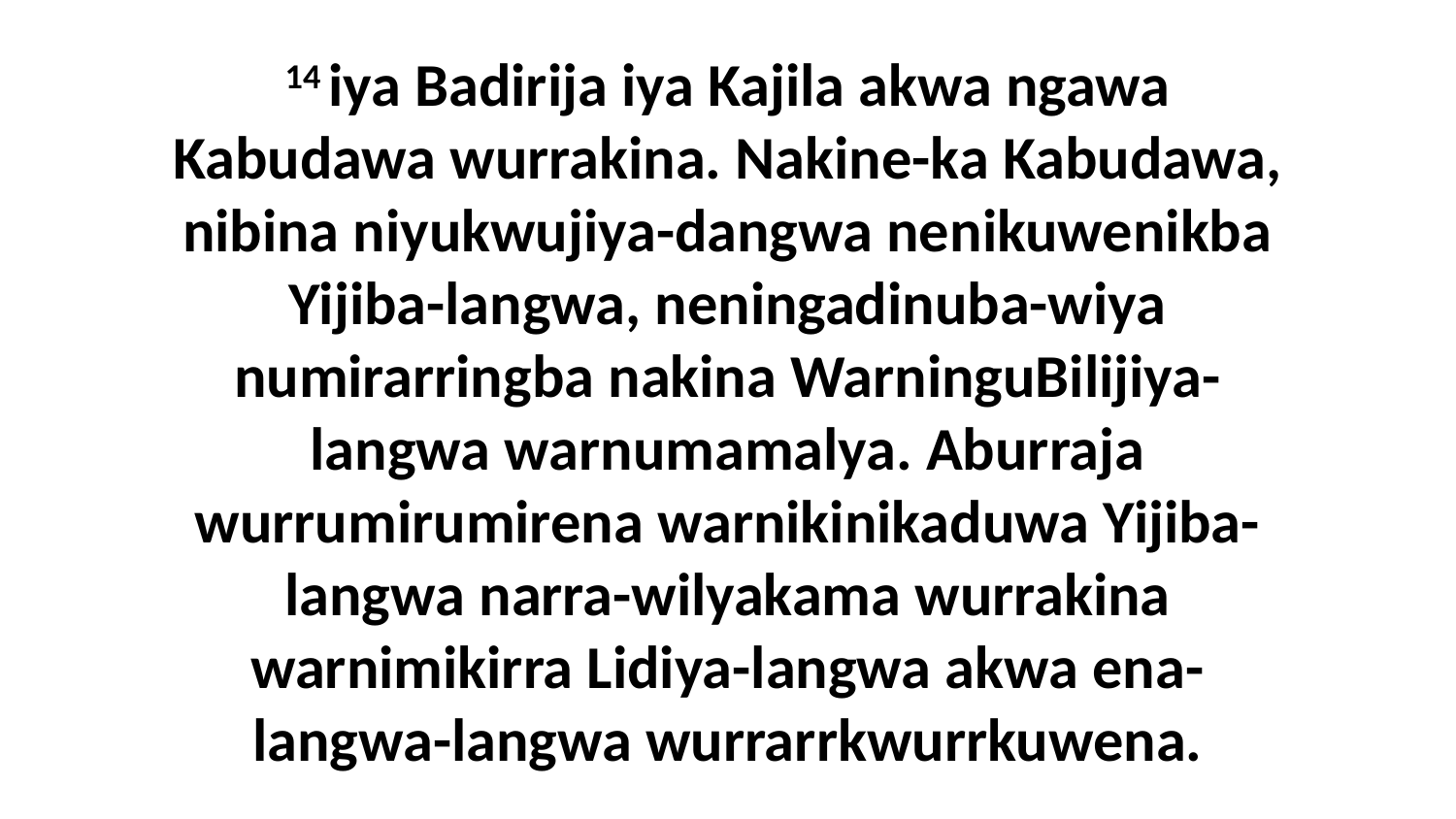

14 iya Badirija iya Kajila akwa ngawa Kabudawa wurrakina. Nakine-ka Kabudawa, nibina niyukwujiya-dangwa nenikuwenikba Yijiba-langwa, neningadinuba-wiya numirarringba nakina WarninguBilijiya-langwa warnumamalya. Aburraja wurrumirumirena warnikinikaduwa Yijiba-langwa narra-wilyakama wurrakina warnimikirra Lidiya-langwa akwa ena-langwa-langwa wurrarrkwurrkuwena.